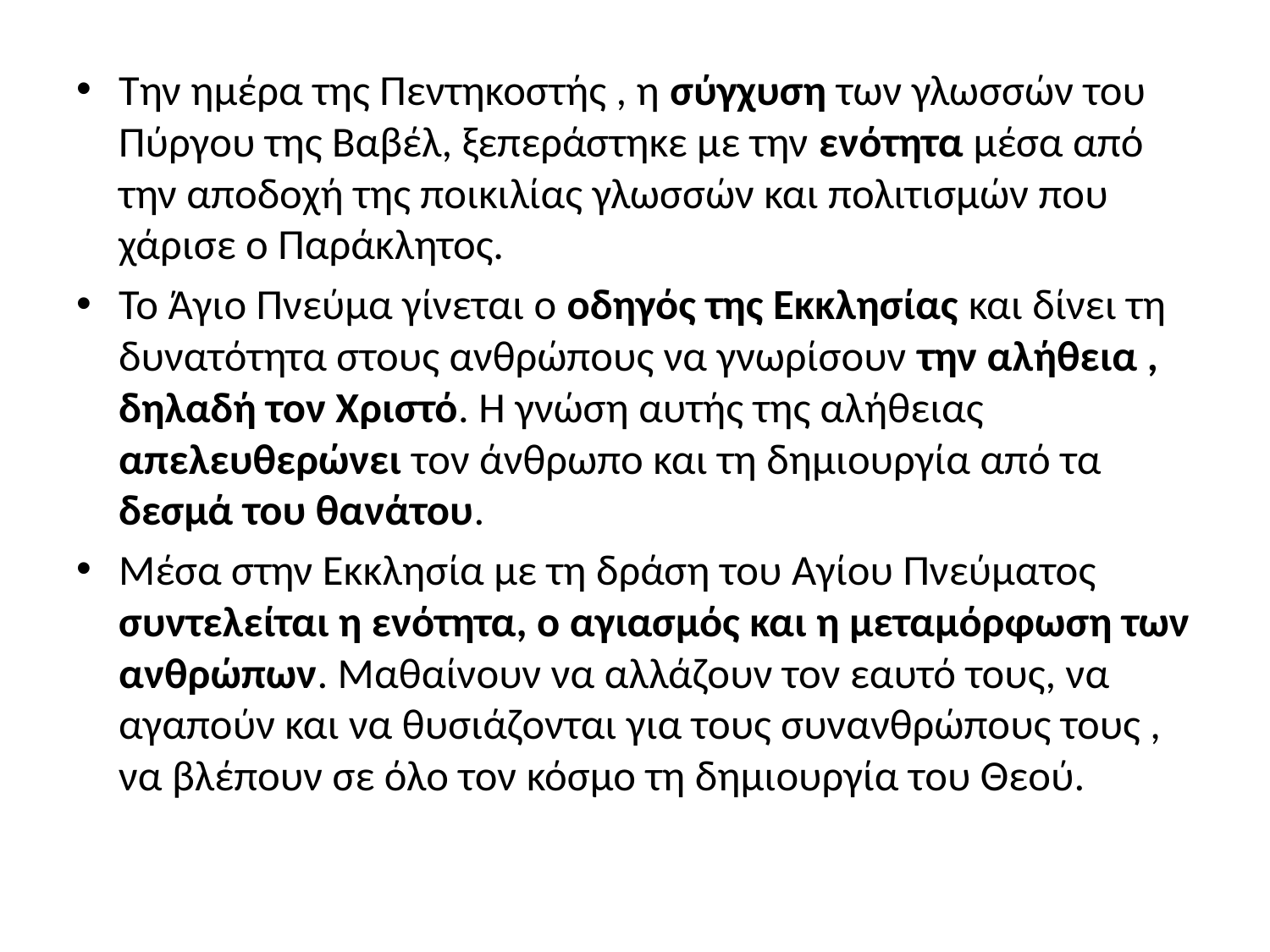

Την ημέρα της Πεντηκοστής , η σύγχυση των γλωσσών του Πύργου της Βαβέλ, ξεπεράστηκε με την ενότητα μέσα από την αποδοχή της ποικιλίας γλωσσών και πολιτισμών που χάρισε ο Παράκλητος.
Το Άγιο Πνεύμα γίνεται ο οδηγός της Εκκλησίας και δίνει τη δυνατότητα στους ανθρώπους να γνωρίσουν την αλήθεια , δηλαδή τον Χριστό. Η γνώση αυτής της αλήθειας απελευθερώνει τον άνθρωπο και τη δημιουργία από τα δεσμά του θανάτου.
Μέσα στην Εκκλησία με τη δράση του Αγίου Πνεύματος συντελείται η ενότητα, ο αγιασμός και η μεταμόρφωση των ανθρώπων. Μαθαίνουν να αλλάζουν τον εαυτό τους, να αγαπούν και να θυσιάζονται για τους συνανθρώπους τους , να βλέπουν σε όλο τον κόσμο τη δημιουργία του Θεού.